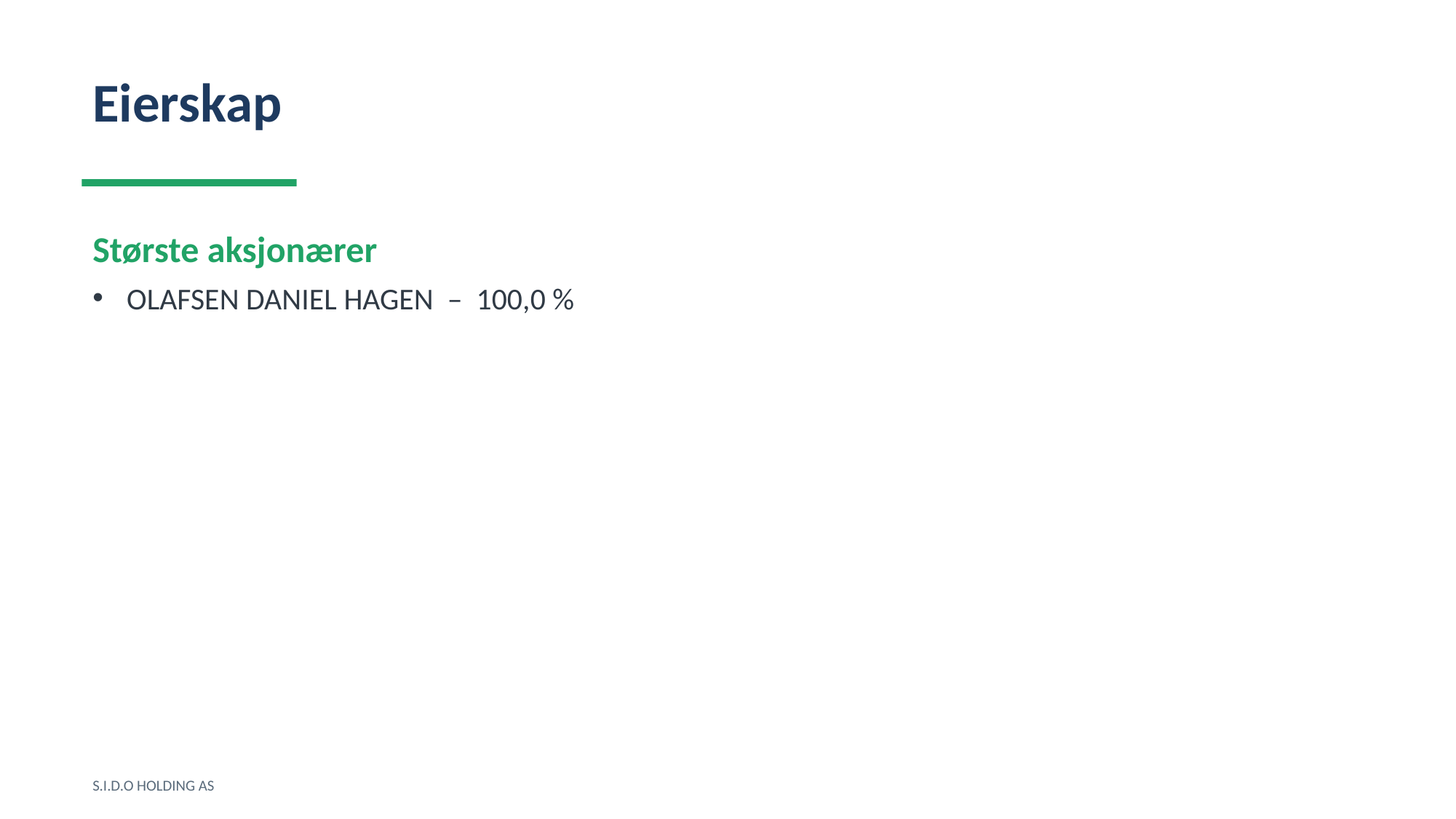

Eierskap

Største aksjonærer
OLAFSEN DANIEL HAGEN  –  100,0 %
S.I.D.O HOLDING AS